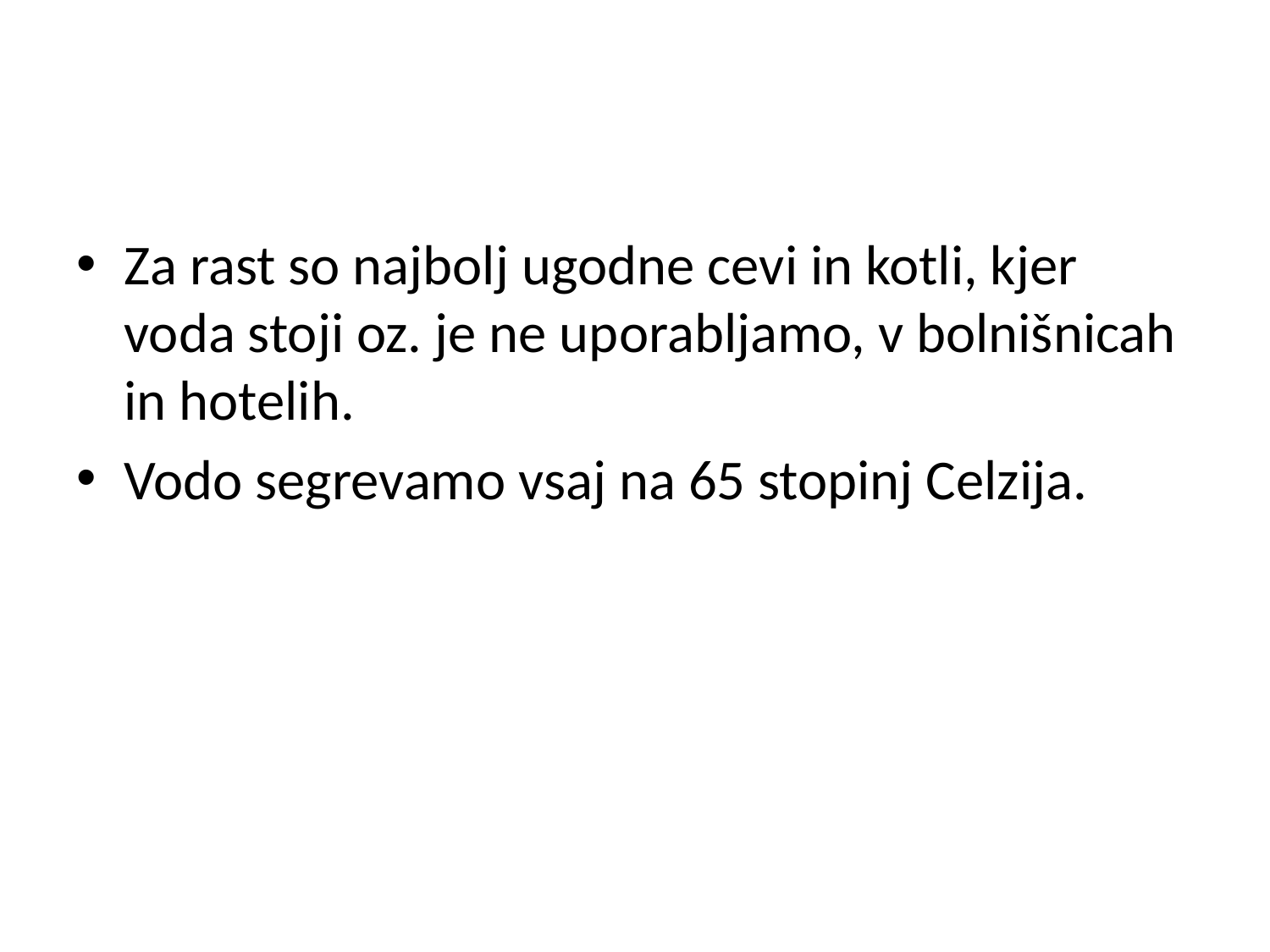

Za rast so najbolj ugodne cevi in kotli, kjer voda stoji oz. je ne uporabljamo, v bolnišnicah in hotelih.
Vodo segrevamo vsaj na 65 stopinj Celzija.